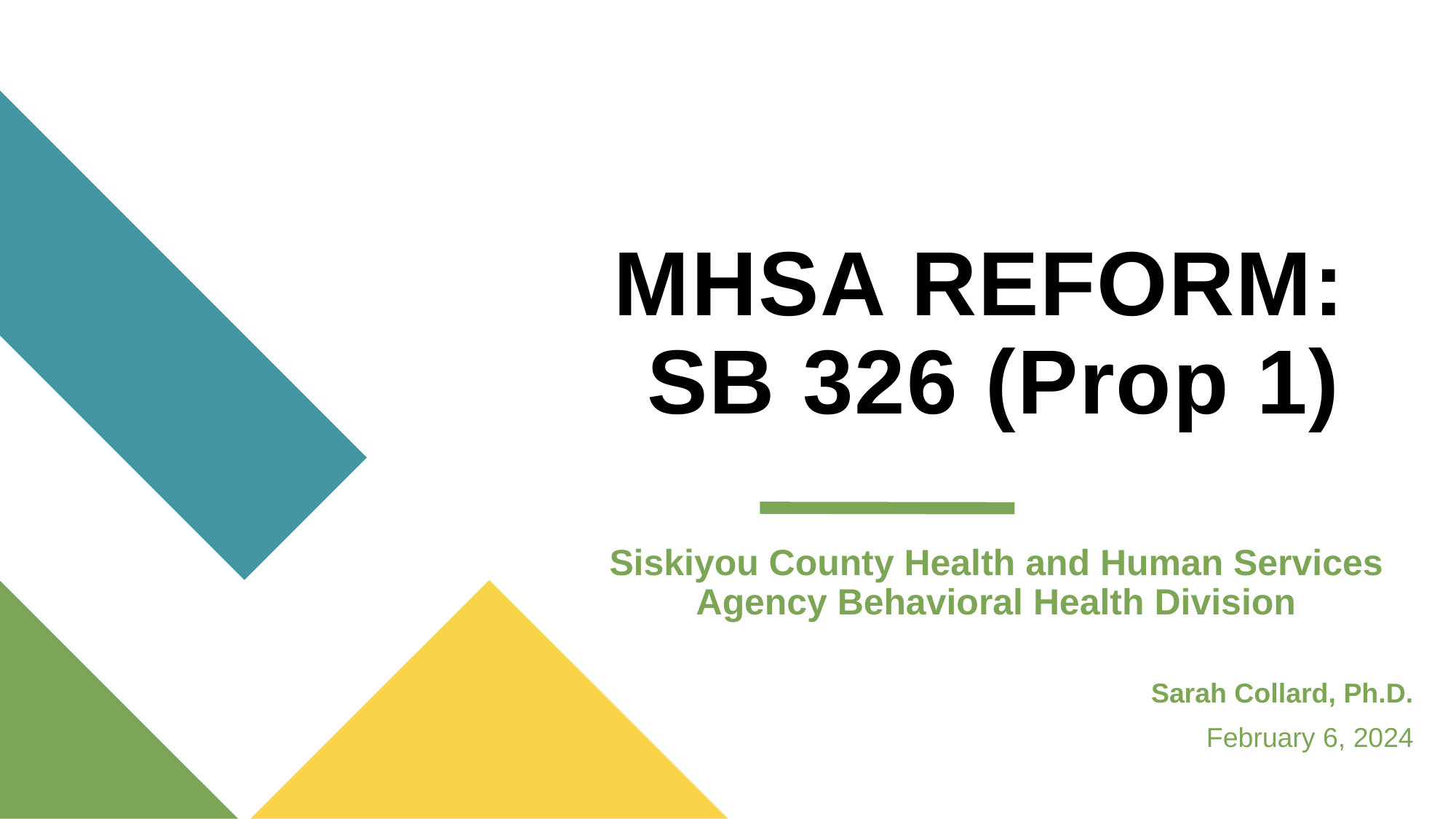

# MHSA REFORM: SB 326 (Prop 1)
Siskiyou County Health and Human Services Agency Behavioral Health Division

Sarah Collard, Ph.D.
February 6, 2024